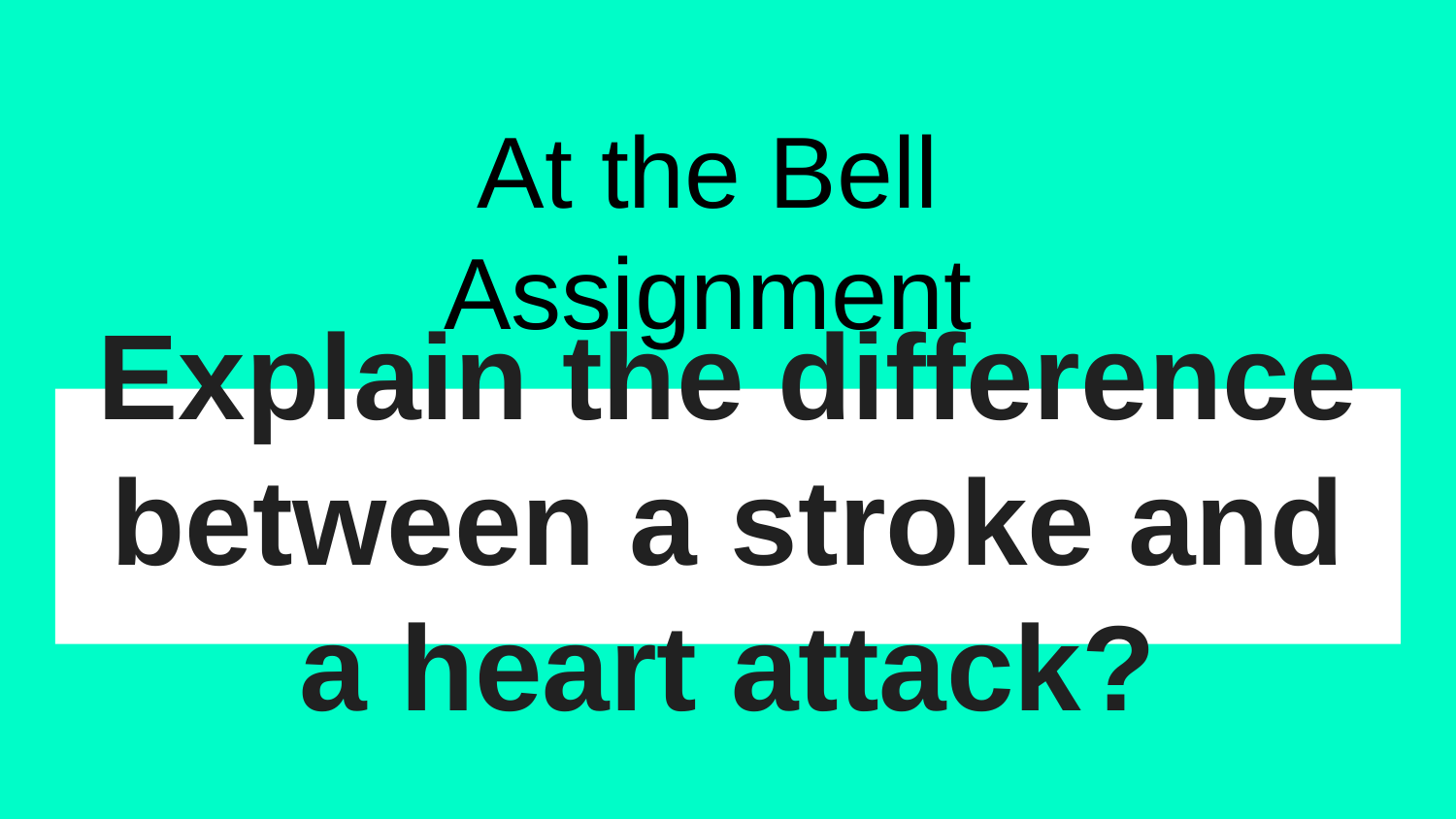

At the Bell Assignment
# Explain the difference between a stroke and a heart attack?